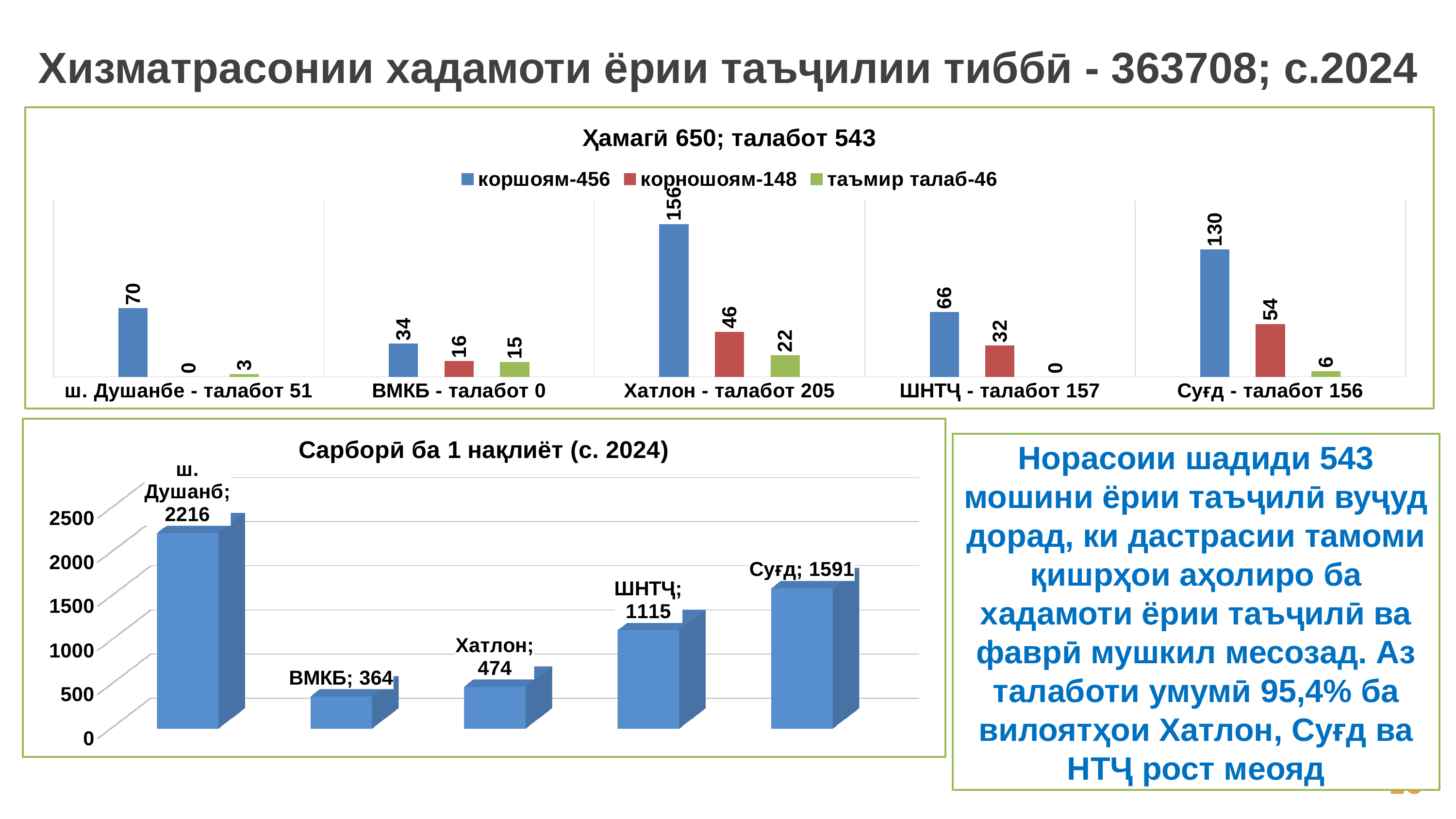

Хизматрасонии хадамоти ёрии таъҷилии тиббӣ - 363708; с.2024

### Chart: Ҳамагӣ 650; талабот 543

| Category | коршоям-456 | корношоям-148 | таъмир талаб-46 |
|---|---|---|---|
| ш. Душанбе - талабот 51 | 70.0 | 0.0 | 3.0 |
| ВМКБ - талабот 0 | 34.0 | 16.0 | 15.0 |
| Хатлон - талабот 205 | 156.0 | 46.0 | 22.0 |
| ШНТҶ - талабот 157 | 66.0 | 32.0 | 0.0 |
| Суғд - талабот 156 | 130.0 | 54.0 | 6.0 |

[unsupported chart]

Норасоии шадиди 543 мошини ёрии таъҷилӣ вуҷуд дорад, ки дастрасии тамоми қишрҳои аҳолиро ба хадамоти ёрии таъҷилӣ ва фаврӣ мушкил месозад. Аз талаботи умумӣ 95,4% ба вилоятҳои Хатлон, Суғд ва НТҶ рост меояд
16